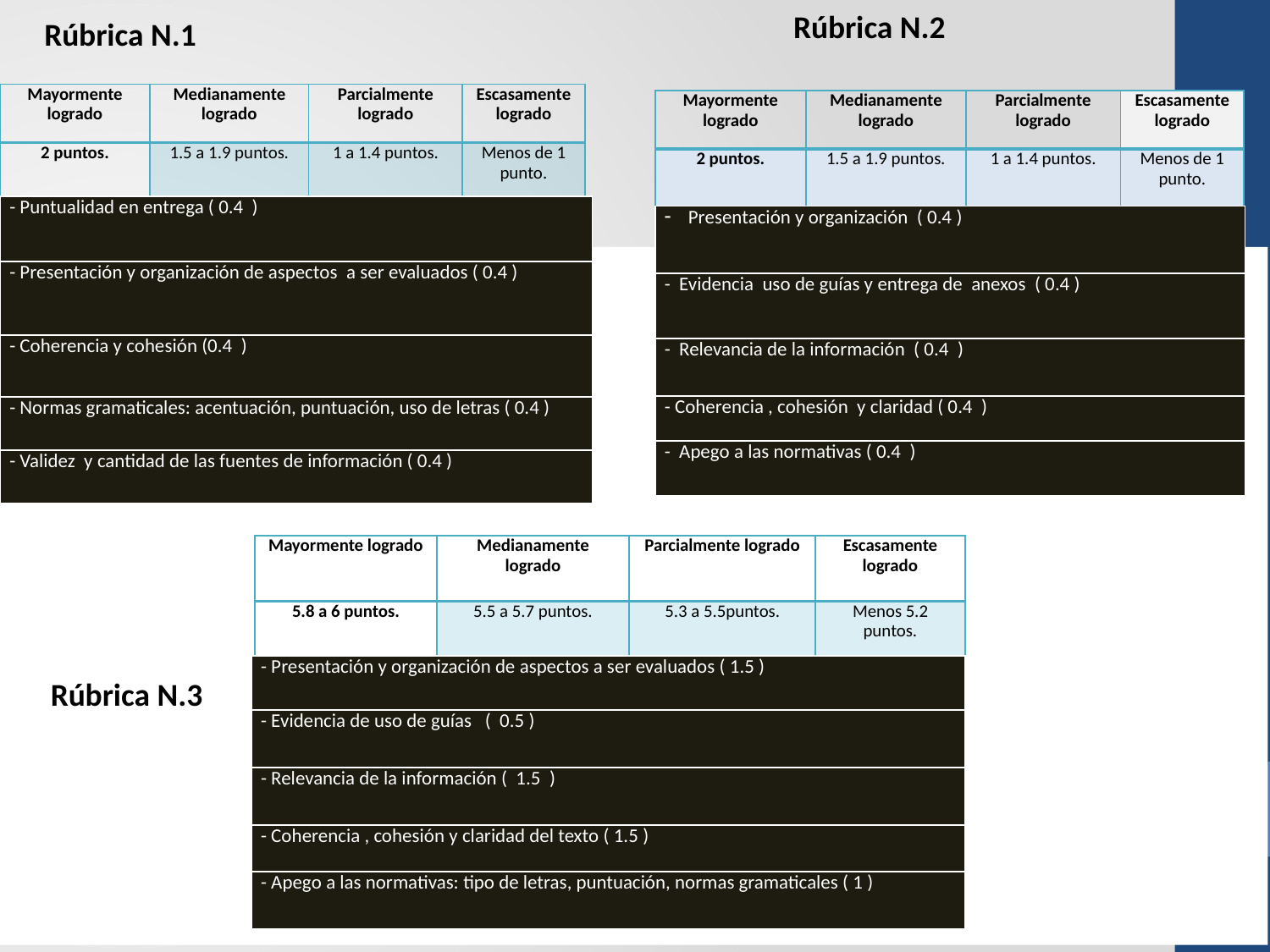

Rúbrica N.1
Rúbrica N.2
| Mayormente logrado | Medianamente logrado | Parcialmente logrado | Escasamente logrado |
| --- | --- | --- | --- |
| 2 puntos. | 1.5 a 1.9 puntos. | 1 a 1.4 puntos. | Menos de 1 punto. |
| Mayormente logrado | Medianamente logrado | Parcialmente logrado | Escasamente logrado |
| --- | --- | --- | --- |
| 2 puntos. | 1.5 a 1.9 puntos. | 1 a 1.4 puntos. | Menos de 1 punto. |
| - Puntualidad en entrega ( 0.4 ) |
| --- |
| - Presentación y organización de aspectos a ser evaluados ( 0.4 ) |
| - Coherencia y cohesión (0.4 ) |
| - Normas gramaticales: acentuación, puntuación, uso de letras ( 0.4 ) |
| - Validez y cantidad de las fuentes de información ( 0.4 ) |
| Presentación y organización ( 0.4 ) |
| --- |
| - Evidencia uso de guías y entrega de anexos ( 0.4 ) |
| - Relevancia de la información ( 0.4 ) |
| - Coherencia , cohesión y claridad ( 0.4 ) |
| - Apego a las normativas ( 0.4 ) |

| Mayormente logrado | Medianamente logrado | Parcialmente logrado | Escasamente logrado |
| --- | --- | --- | --- |
| 5.8 a 6 puntos. | 5.5 a 5.7 puntos. | 5.3 a 5.5puntos. | Menos 5.2 puntos. |
| - Presentación y organización de aspectos a ser evaluados ( 1.5 ) |
| --- |
| - Evidencia de uso de guías ( 0.5 ) |
| - Relevancia de la información ( 1.5 ) |
| - Coherencia , cohesión y claridad del texto ( 1.5 ) |
| - Apego a las normativas: tipo de letras, puntuación, normas gramaticales ( 1 ) |
      Rúbrica N.3